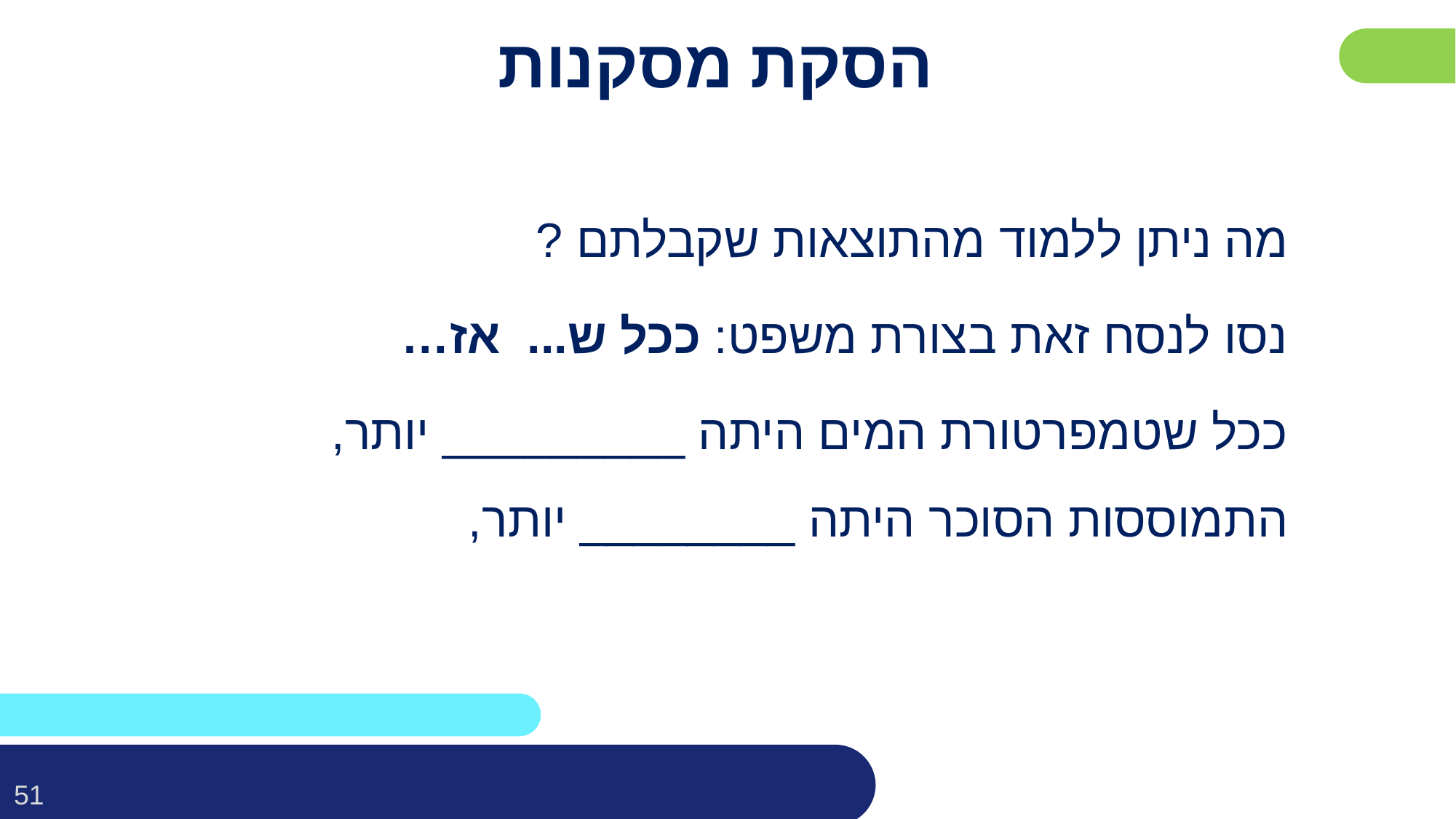

# הסקת מסקנות
מה ניתן ללמוד מהתוצאות שקבלתם ?
נסו לנסח זאת בצורת משפט: ככל ש...  אז…
ככל שטמפרטורת המים היתה _________ יותר,
התמוססות הסוכר היתה ________ יותר,